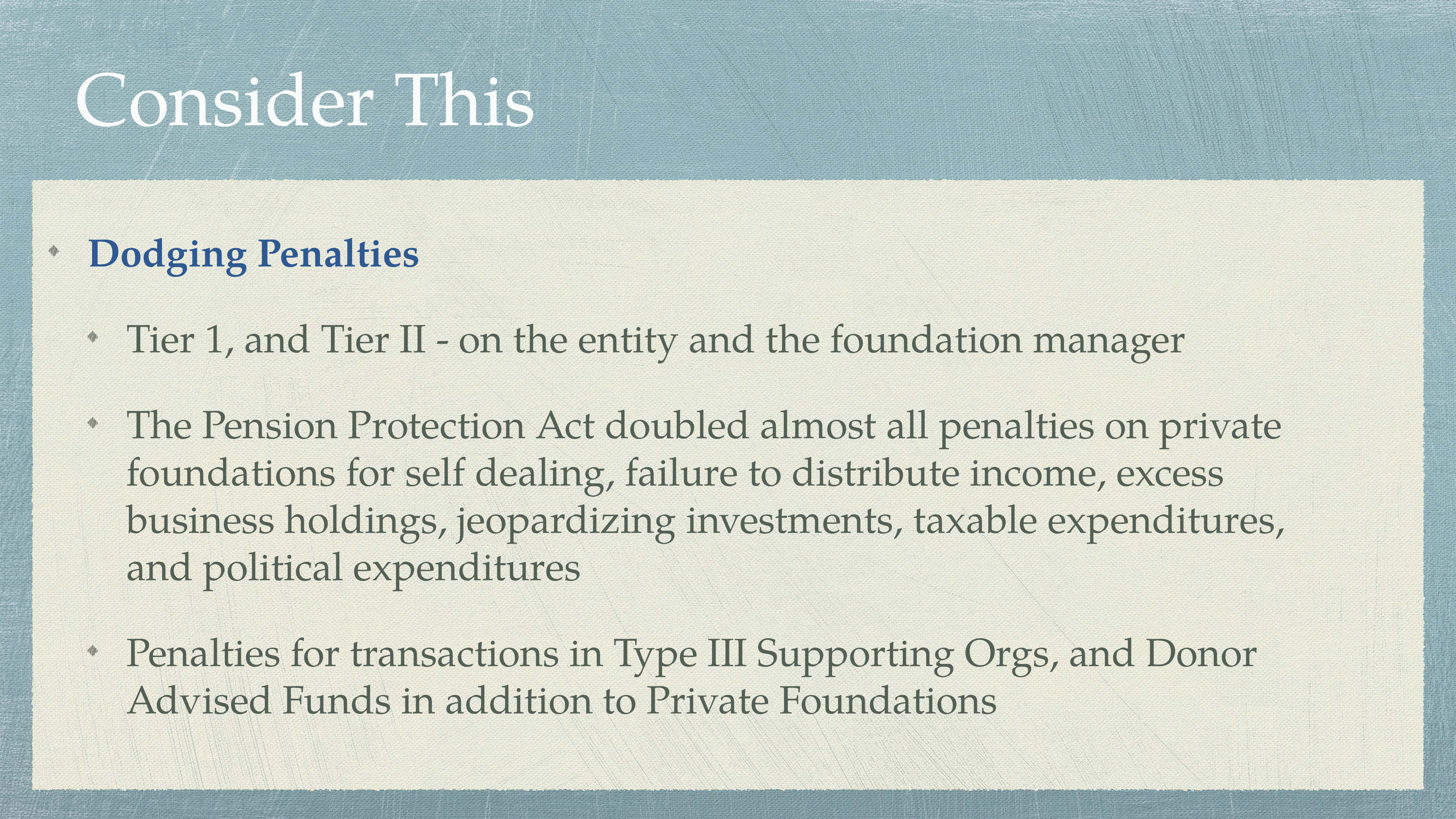

# Consider This
Dodging Penalties
Tier 1, and Tier II - on the entity and the foundation manager
The Pension Protection Act doubled almost all penalties on private foundations for self dealing, failure to distribute income, excess business holdings, jeopardizing investments, taxable expenditures, and political expenditures
Penalties for transactions in Type III Supporting Orgs, and Donor Advised Funds in addition to Private Foundations